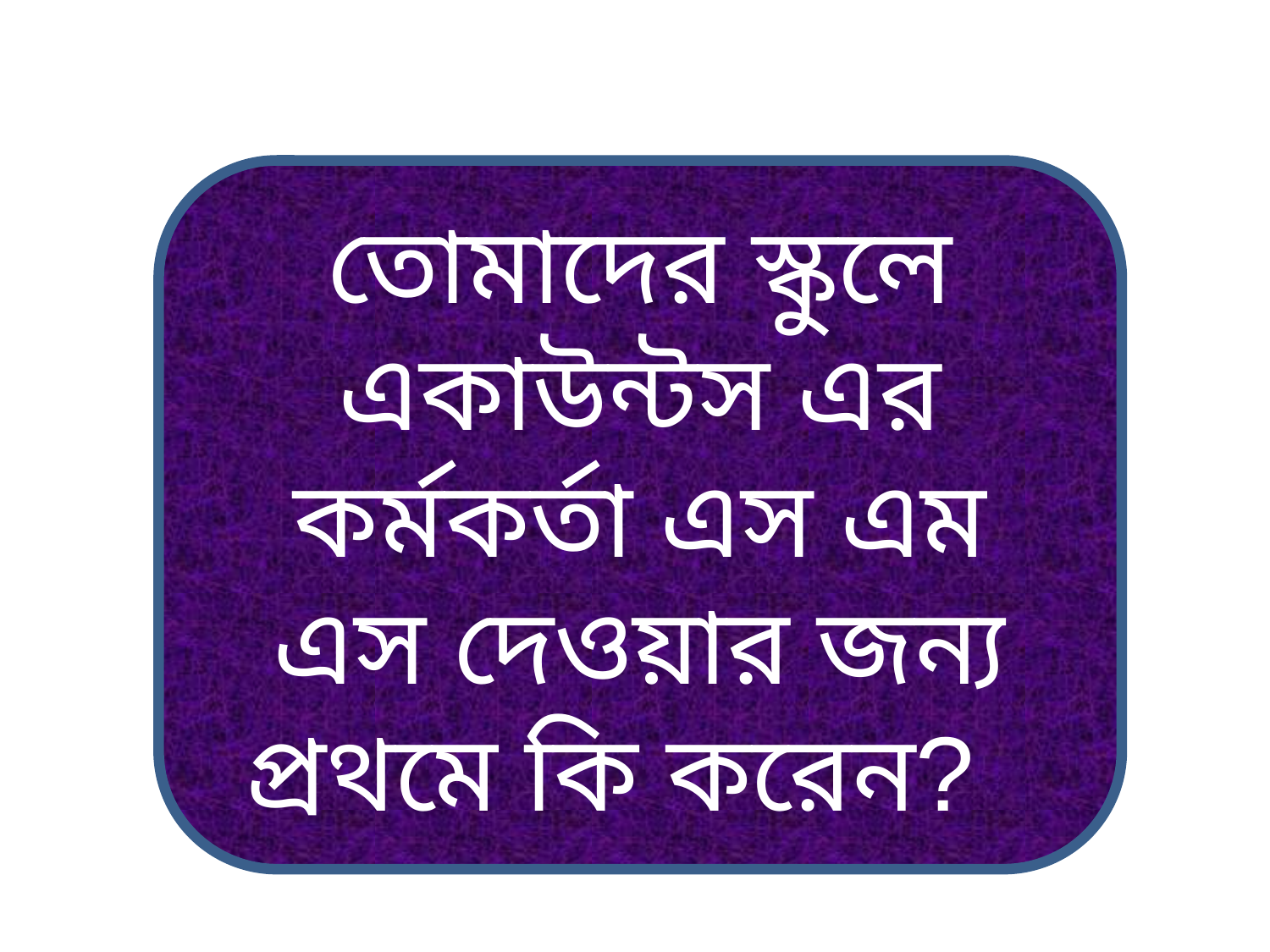

তোমাদের স্কুলে একাউন্টস এর কর্মকর্তা এস এম এস দেওয়ার জন্য প্রথমে কি করেন?